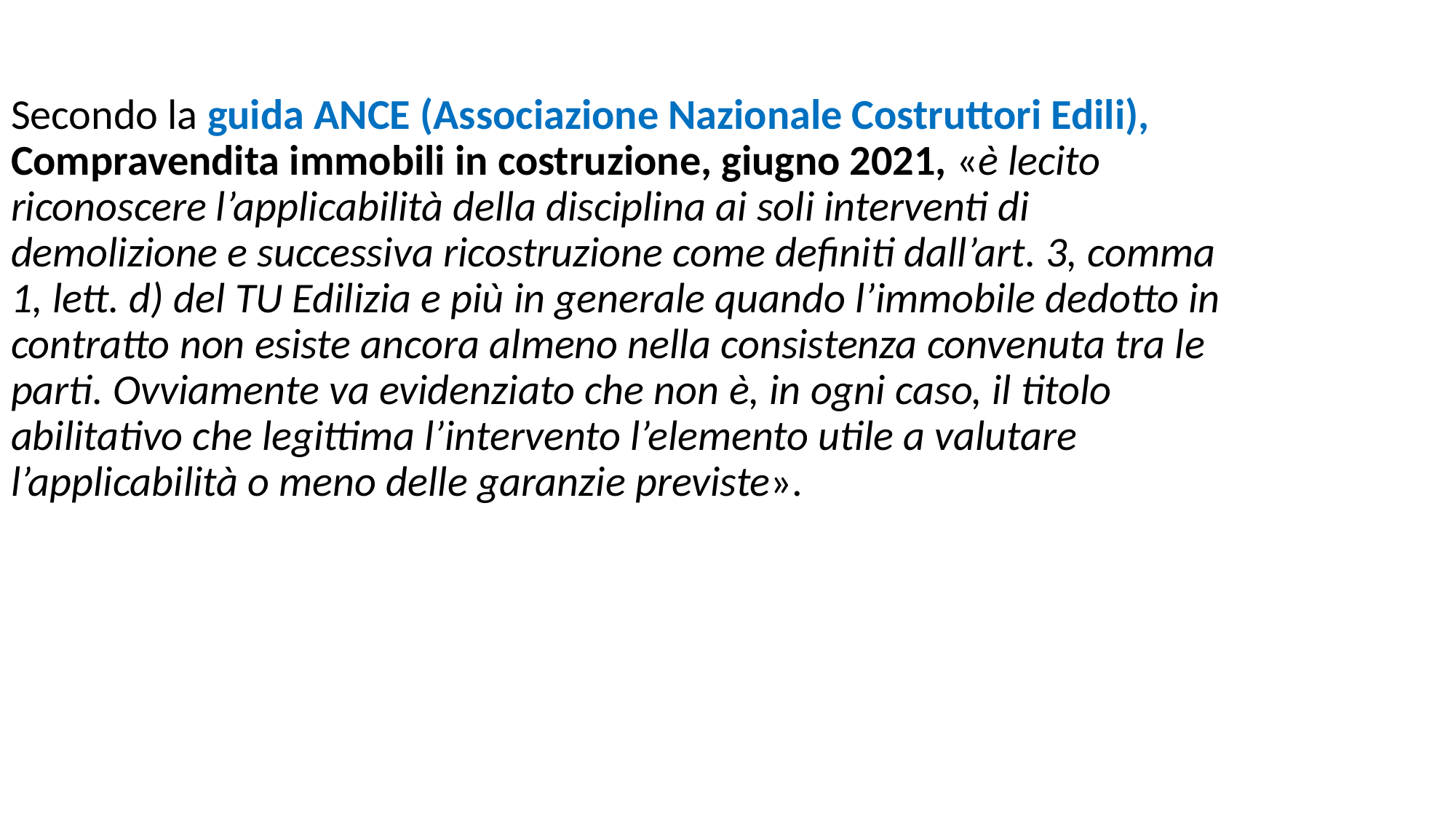

Secondo la guida ANCE (Associazione Nazionale Costruttori Edili), Compravendita immobili in costruzione, giugno 2021, «è lecito riconoscere l’applicabilità della disciplina ai soli interventi di demolizione e successiva ricostruzione come definiti dall’art. 3, comma 1, lett. d) del TU Edilizia e più in generale quando l’immobile dedotto in contratto non esiste ancora almeno nella consistenza convenuta tra le parti. Ovviamente va evidenziato che non è, in ogni caso, il titolo abilitativo che legittima l’intervento l’elemento utile a valutare l’applicabilità o meno delle garanzie previste».